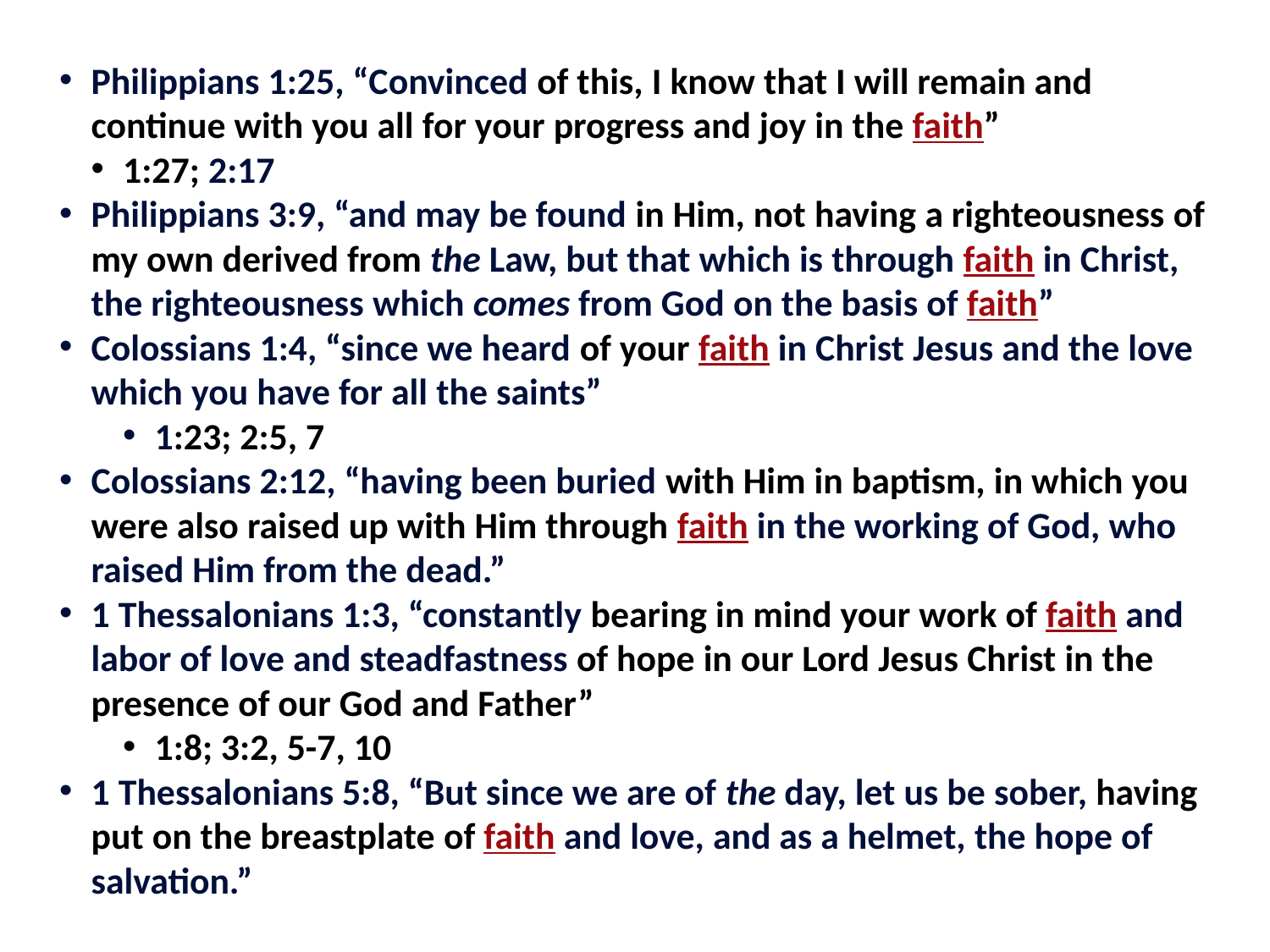

Philippians 1:25, “Convinced of this, I know that I will remain and continue with you all for your progress and joy in the faith”
1:27; 2:17
Philippians 3:9, “and may be found in Him, not having a righteousness of my own derived from the Law, but that which is through faith in Christ, the righteousness which comes from God on the basis of faith”
Colossians 1:4, “since we heard of your faith in Christ Jesus and the love which you have for all the saints”
1:23; 2:5, 7
Colossians 2:12, “having been buried with Him in baptism, in which you were also raised up with Him through faith in the working of God, who raised Him from the dead.”
1 Thessalonians 1:3, “constantly bearing in mind your work of faith and labor of love and steadfastness of hope in our Lord Jesus Christ in the presence of our God and Father”
1:8; 3:2, 5-7, 10
1 Thessalonians 5:8, “But since we are of the day, let us be sober, having put on the breastplate of faith and love, and as a helmet, the hope of salvation.”